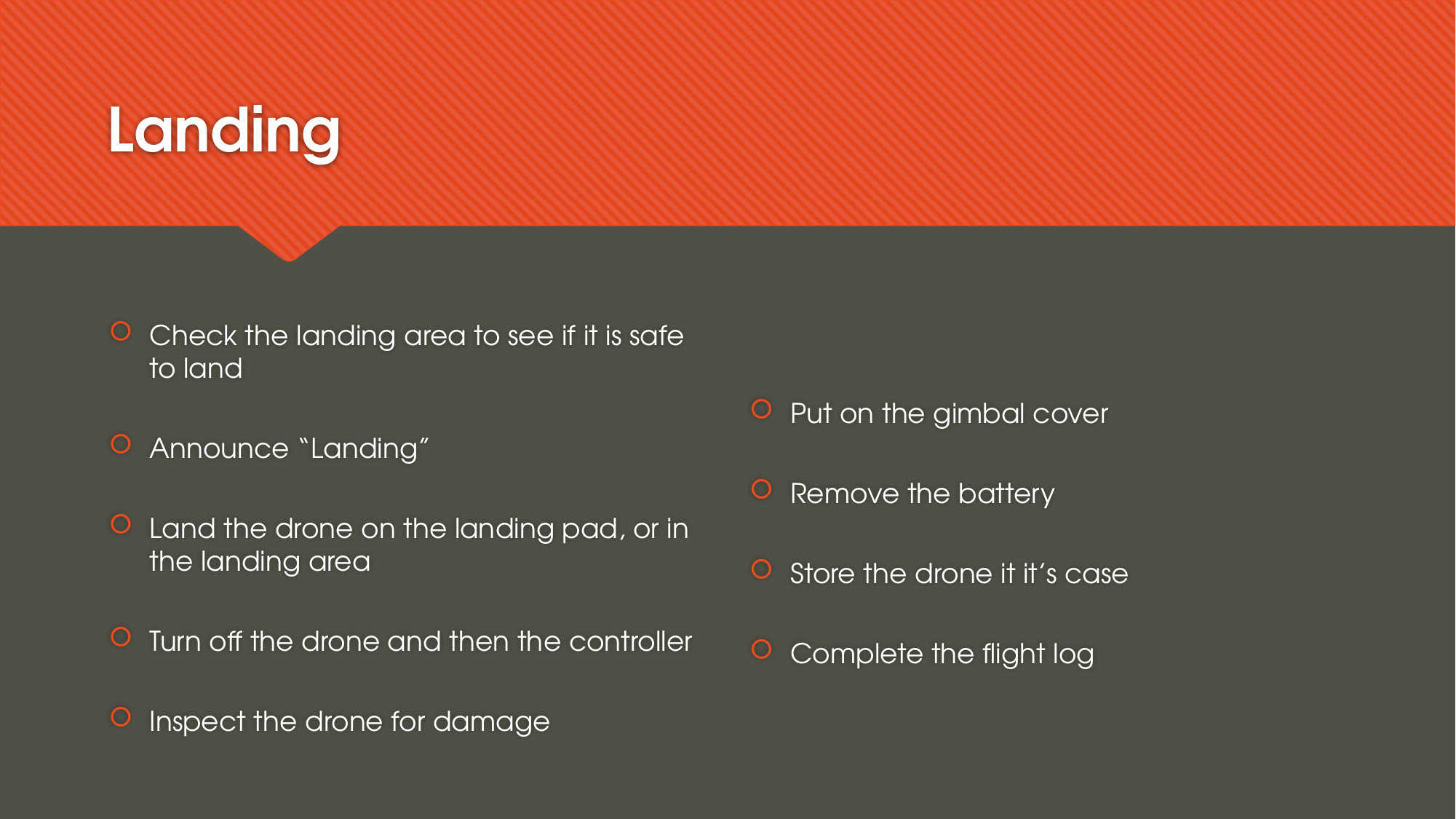

# Landing
Check the landing area to see if it is safe to land
Announce “Landing”
Land the drone on the landing pad, or in the landing area
Turn off the drone and then the controller
Inspect the drone for damage
Put on the gimbal cover
Remove the battery
Store the drone it it’s case
Complete the flight log